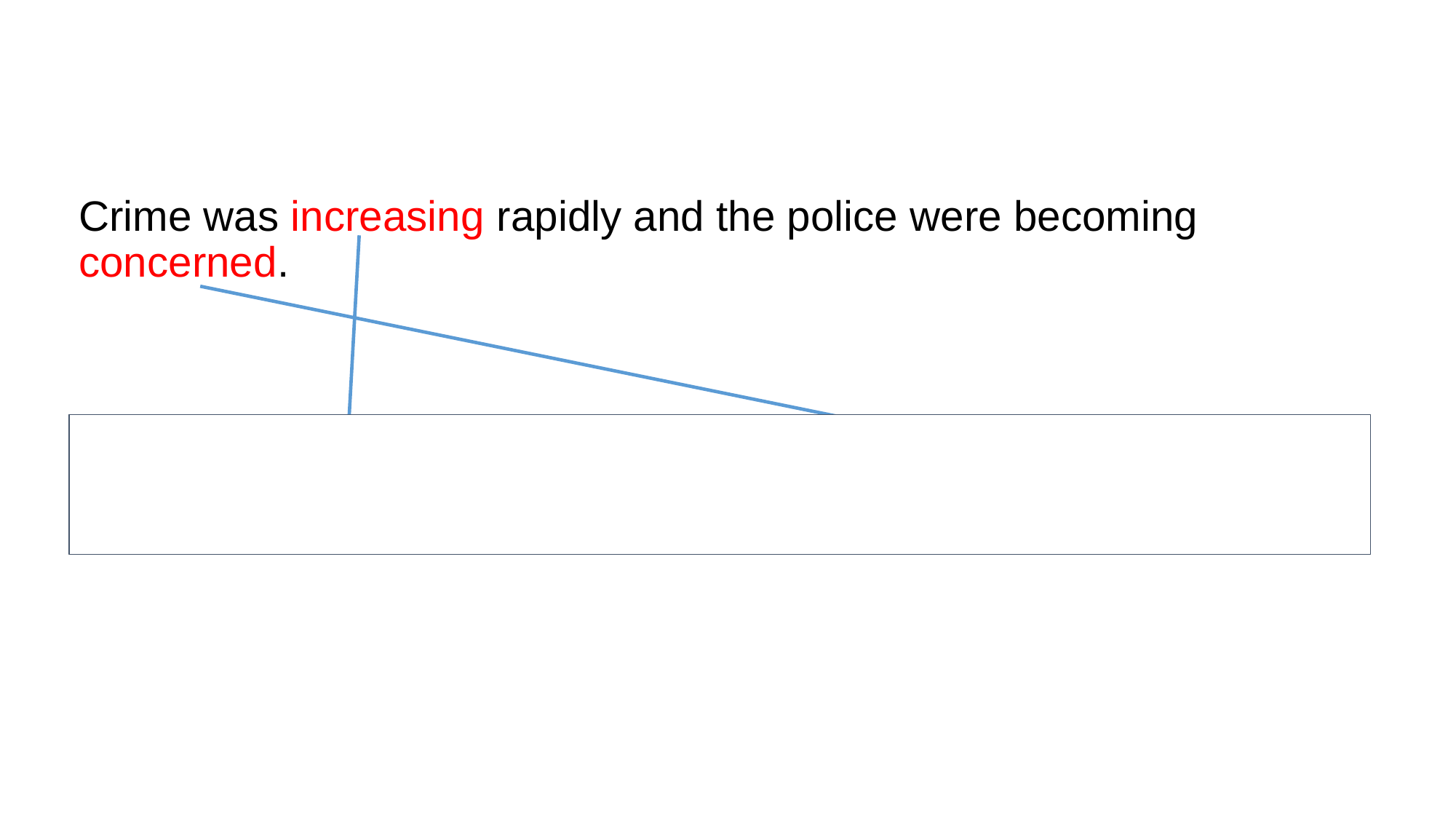

#
Crime was increasing rapidly and the police were becoming concerned.

The rapid increase in crime was causing concern among the police.